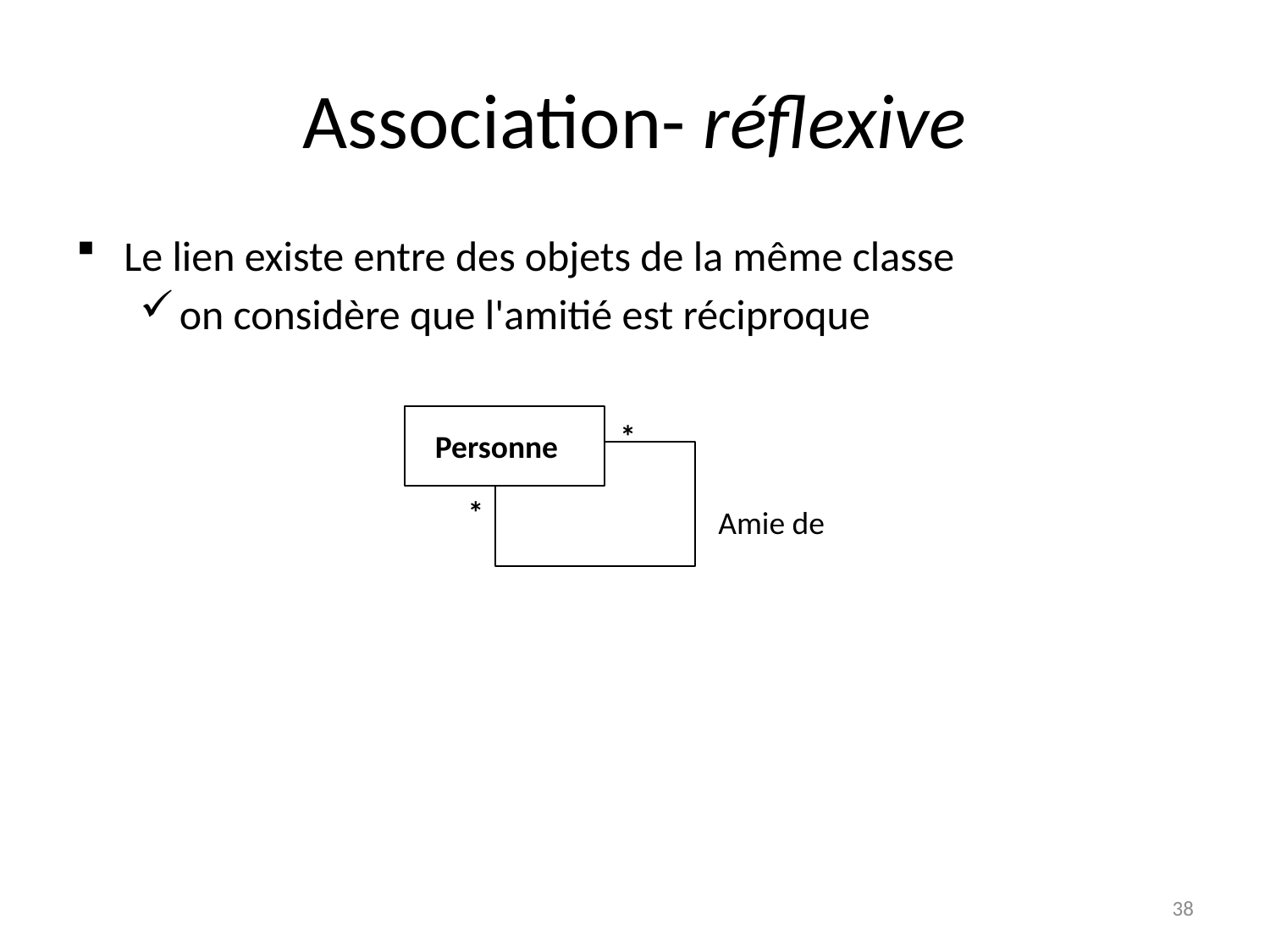

# Association- réflexive
Le lien existe entre des objets de la même classe
on considère que l'amitié est réciproque

*
Personne

*
Amie de
38